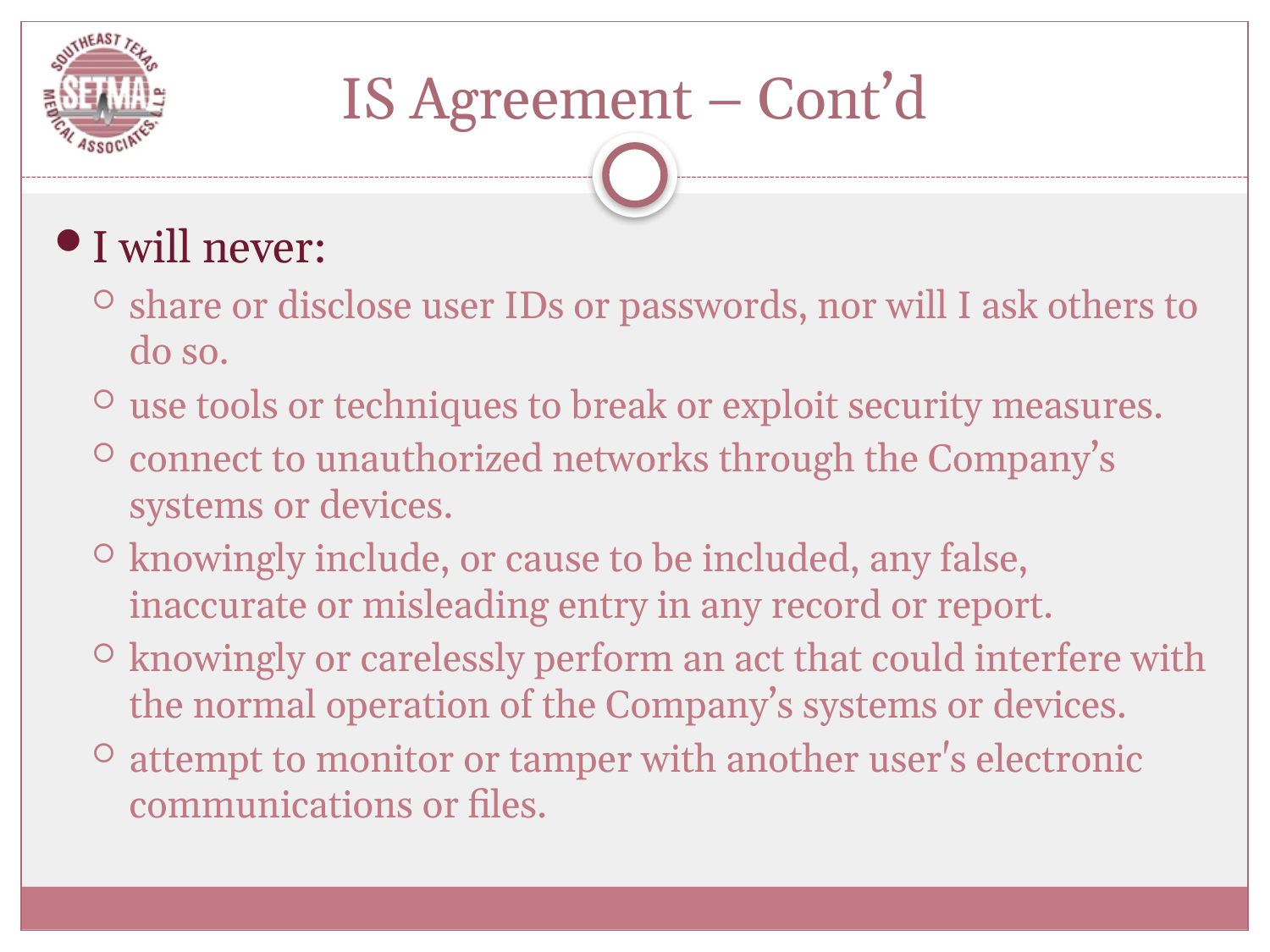

# IS Agreement – Cont’d
I will never:
share or disclose user IDs or passwords, nor will I ask others to do so.
use tools or techniques to break or exploit security measures.
connect to unauthorized networks through the Company’s systems or devices.
knowingly include, or cause to be included, any false, inaccurate or misleading entry in any record or report.
knowingly or carelessly perform an act that could interfere with the normal operation of the Company’s systems or devices.
attempt to monitor or tamper with another user's electronic communications or files.